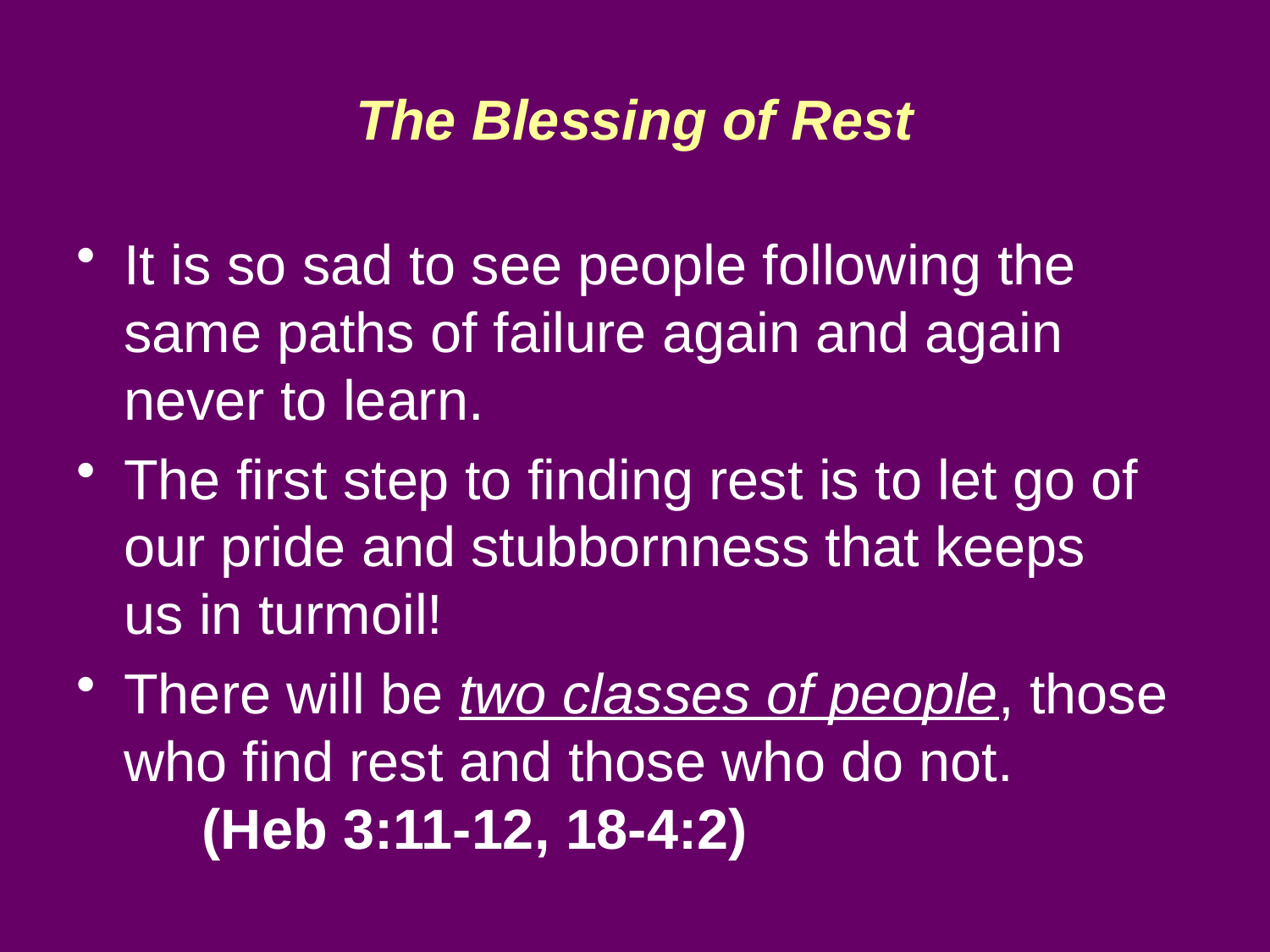

# The Blessing of Rest
It is so sad to see people following the same paths of failure again and again never to learn.
The first step to finding rest is to let go of our pride and stubbornness that keeps      us in turmoil!
There will be two classes of people, those who find rest and those who do not.                 (Heb 3:11-12, 18-4:2)